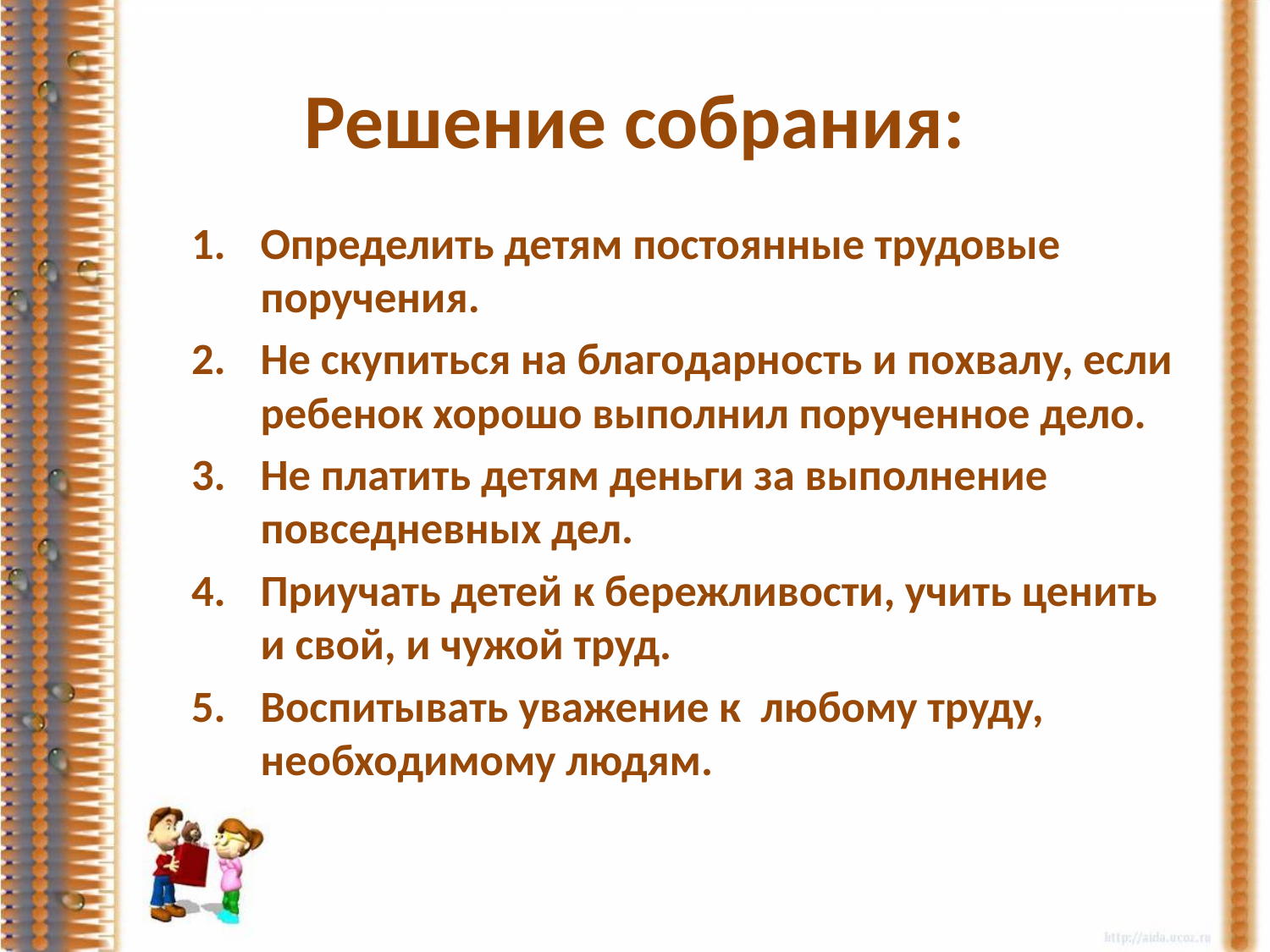

# Решение собрания:
Определить детям постоянные трудовые поручения.
Не скупиться на благодарность и похвалу, если ребенок хорошо выполнил порученное дело.
Не платить детям деньги за выполнение повседневных дел.
Приучать детей к бережливости, учить ценить и свой, и чужой труд.
Воспитывать уважение к  любому труду, необходимому людям.